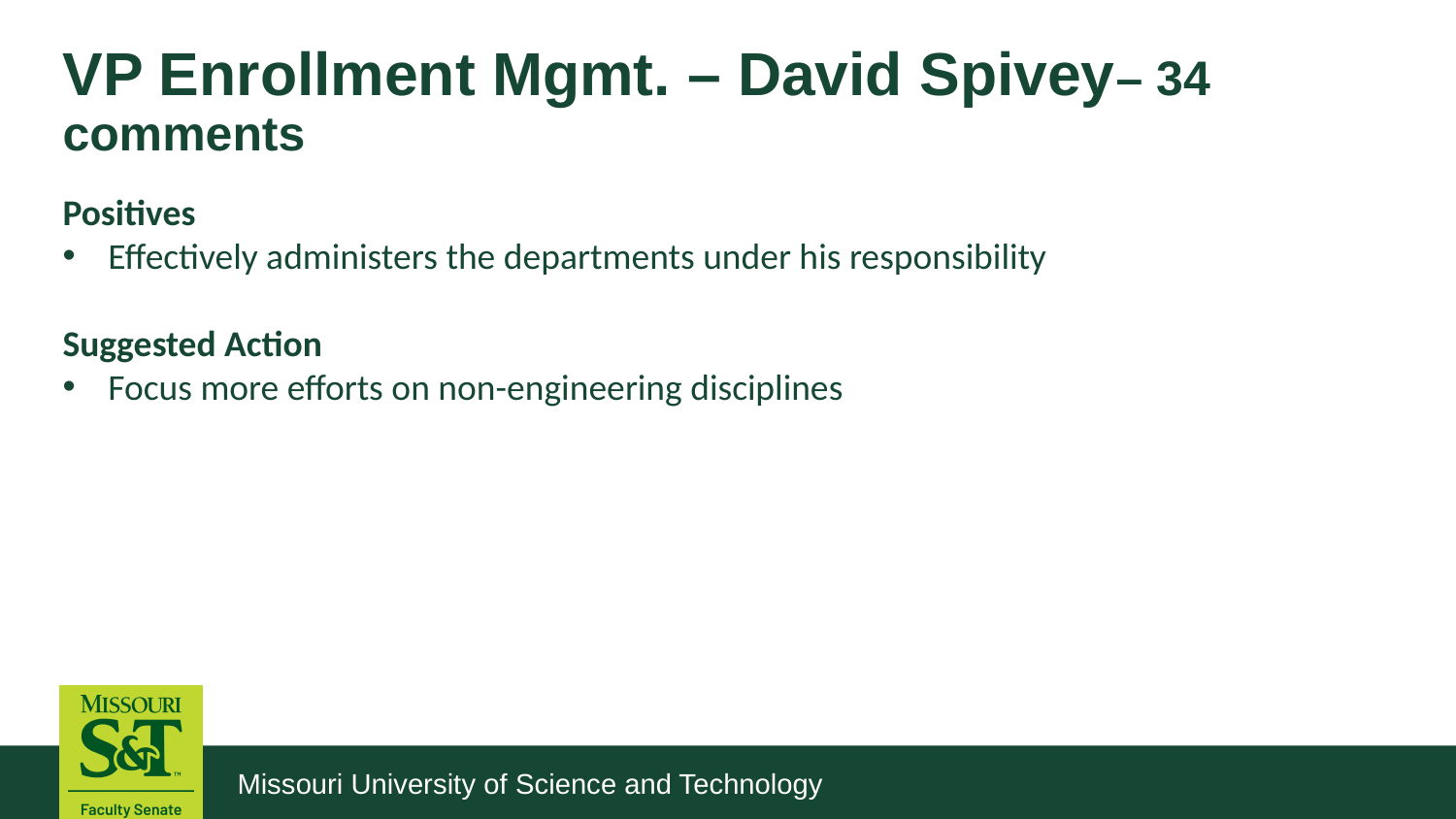

# VP Enrollment Mgmt. – David Spivey– 34 comments
Positives
Effectively administers the departments under his responsibility

Suggested Action
Focus more efforts on non-engineering disciplines
Missouri University of Science and Technology